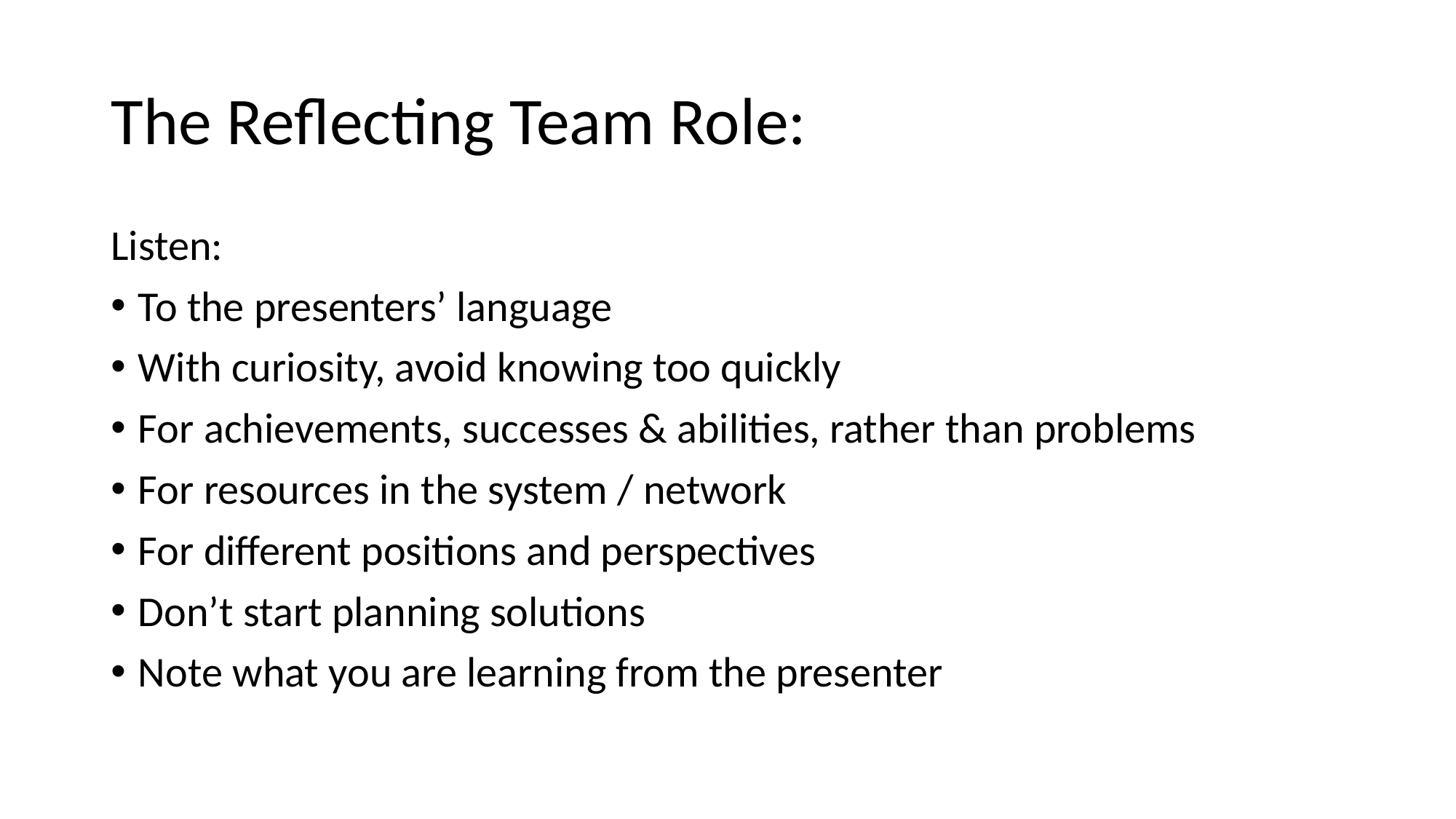

# The Reflecting Team Role:
Listen:
To the presenters’ language
With curiosity, avoid knowing too quickly
For achievements, successes & abilities, rather than problems
For resources in the system / network
For different positions and perspectives
Don’t start planning solutions
Note what you are learning from the presenter